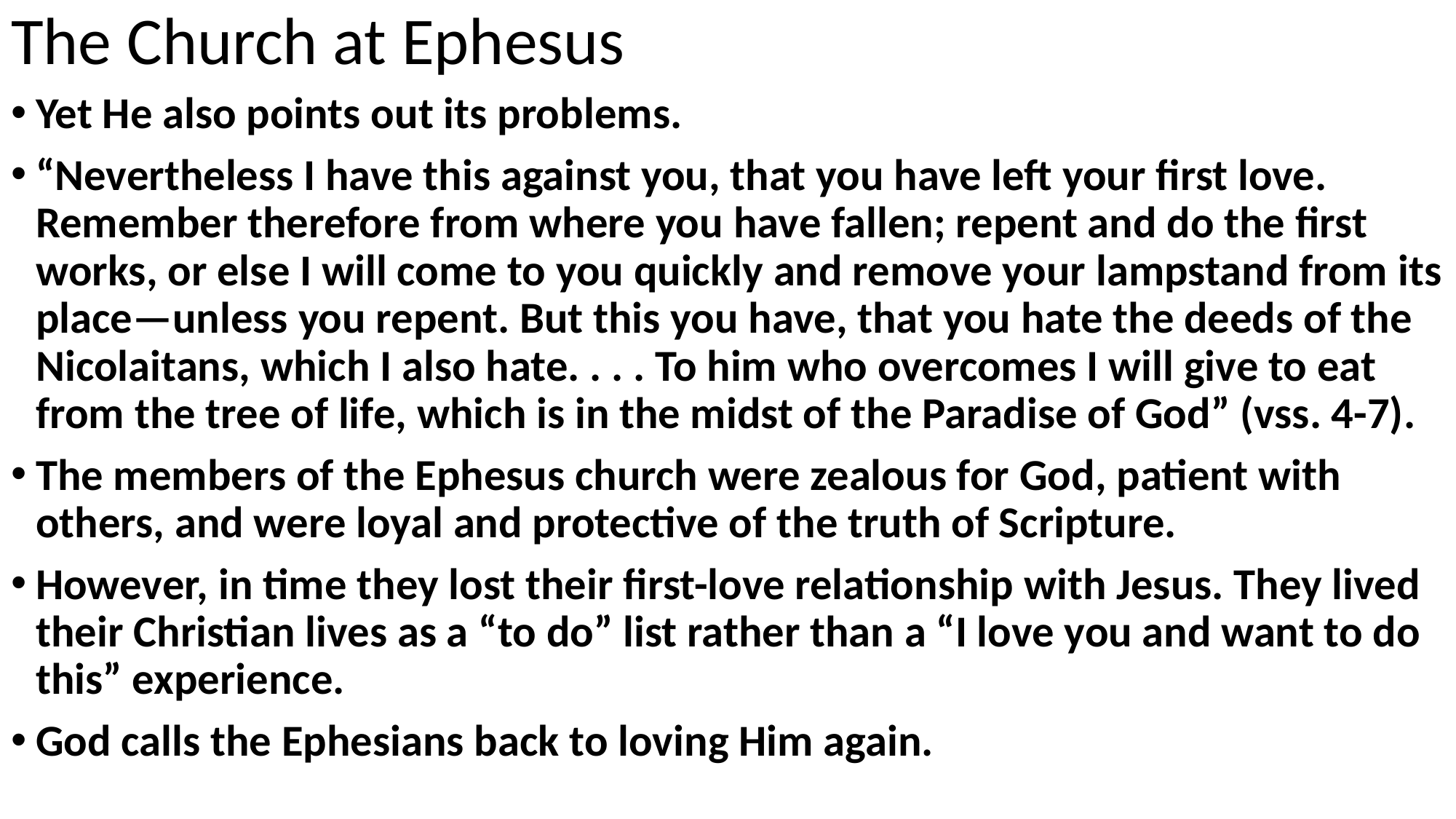

# The Church at Ephesus
Yet He also points out its problems.
“Nevertheless I have this against you, that you have left your first love. Remember therefore from where you have fallen; repent and do the first works, or else I will come to you quickly and remove your lampstand from its place—unless you repent. But this you have, that you hate the deeds of the Nicolaitans, which I also hate. . . . To him who overcomes I will give to eat from the tree of life, which is in the midst of the Paradise of God” (vss. 4-7).
The members of the Ephesus church were zealous for God, patient with others, and were loyal and protective of the truth of Scripture.
However, in time they lost their first-love relationship with Jesus. They lived their Christian lives as a “to do” list rather than a “I love you and want to do this” experience.
God calls the Ephesians back to loving Him again.